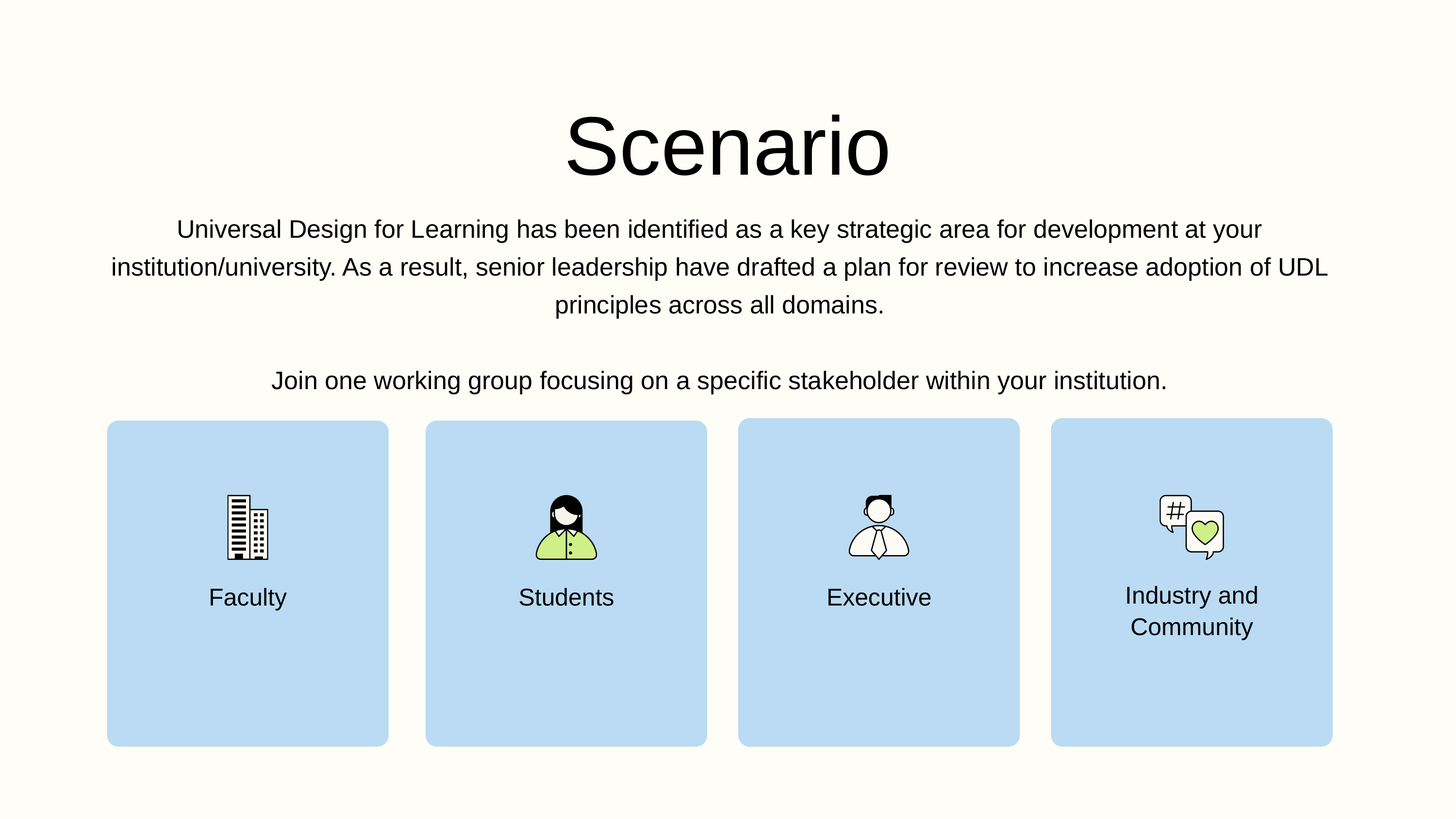

Scenario
Universal Design for Learning has been identified as a key strategic area for development at your institution/university. As a result, senior leadership have drafted a plan for review to increase adoption of UDL principles across all domains.

Join one working group focusing on a specific stakeholder within your institution.

Industry and Community
Faculty
Students
Executive